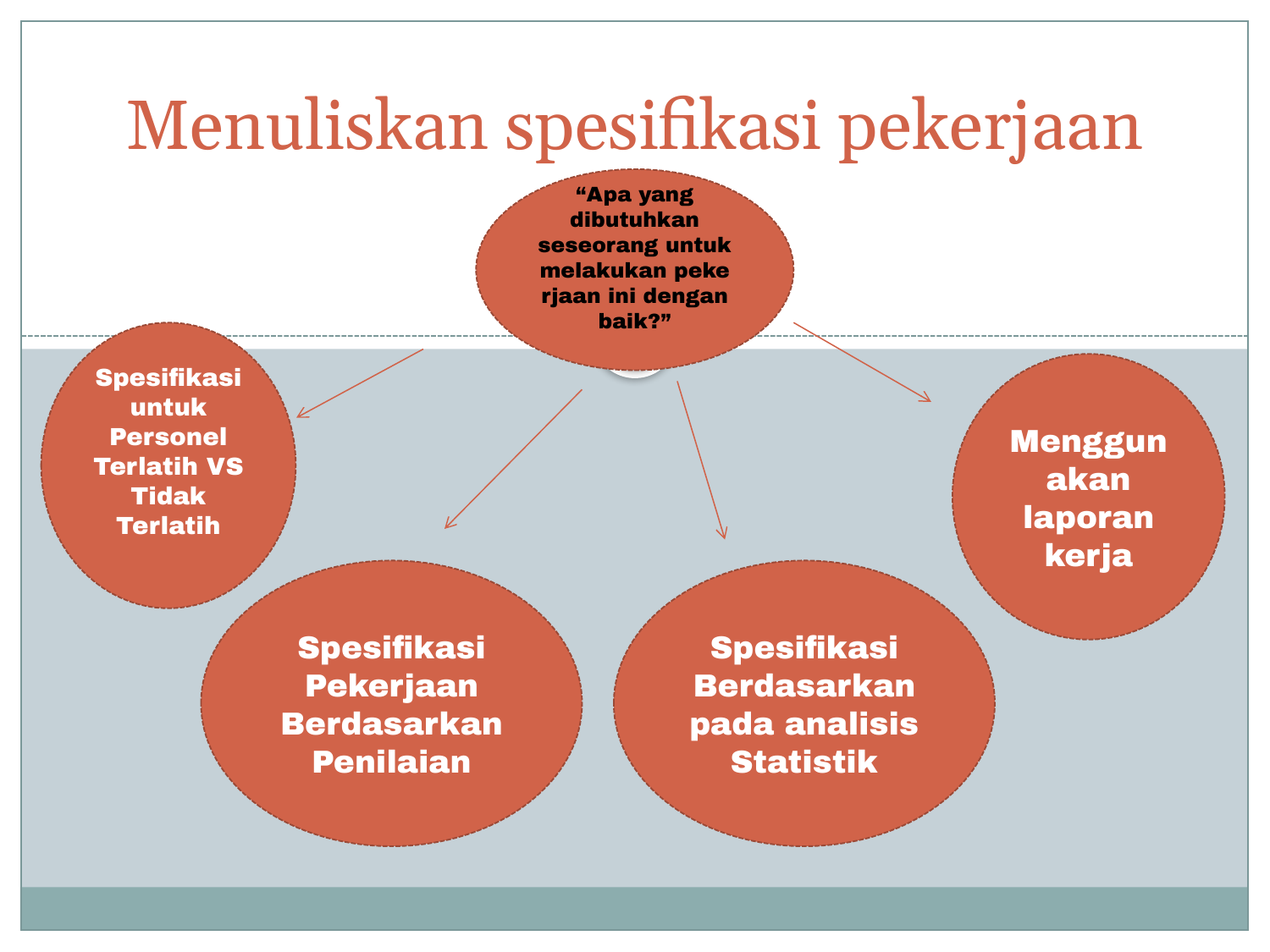

# Menuliskan spesifikasi pekerjaan

“Apa yang dibutuhkan seseorang untuk melakukan pekerjaan ini dengan baik?”

Spesifikasi untuk Personel Terlatih VS Tidak Terlatih

Menggunakan laporan kerja
Spesifikasi Pekerjaan Berdasarkan Penilaian
Spesifikasi Berdasarkan pada analisis Statistik